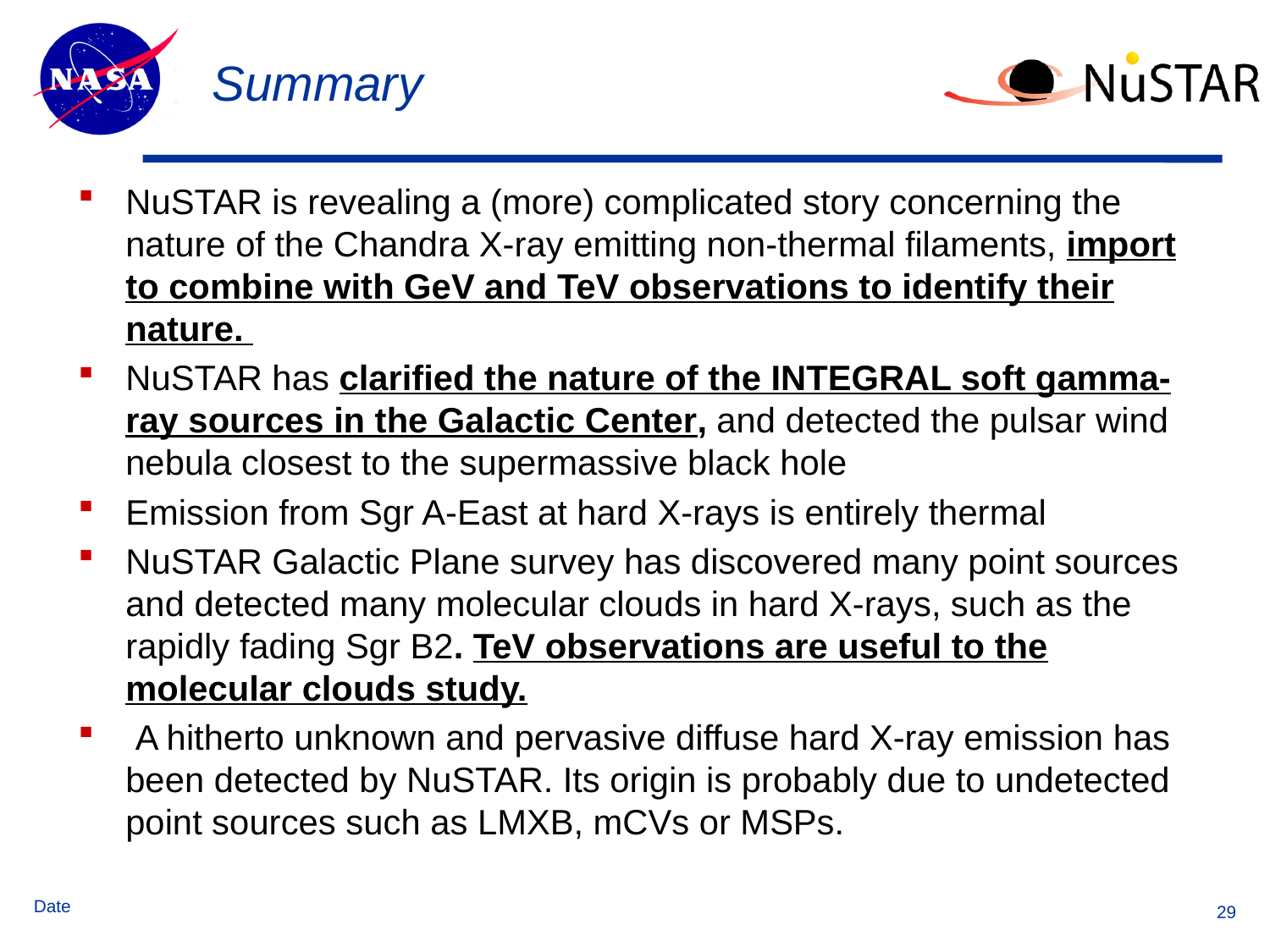

# Summary
NuSTAR is revealing a (more) complicated story concerning the nature of the Chandra X-ray emitting non-thermal filaments, import to combine with GeV and TeV observations to identify their nature.
NuSTAR has clarified the nature of the INTEGRAL soft gamma-ray sources in the Galactic Center, and detected the pulsar wind nebula closest to the supermassive black hole
Emission from Sgr A-East at hard X-rays is entirely thermal
NuSTAR Galactic Plane survey has discovered many point sources and detected many molecular clouds in hard X-rays, such as the rapidly fading Sgr B2. TeV observations are useful to the molecular clouds study.
 A hitherto unknown and pervasive diffuse hard X-ray emission has been detected by NuSTAR. Its origin is probably due to undetected point sources such as LMXB, mCVs or MSPs.

29
Date